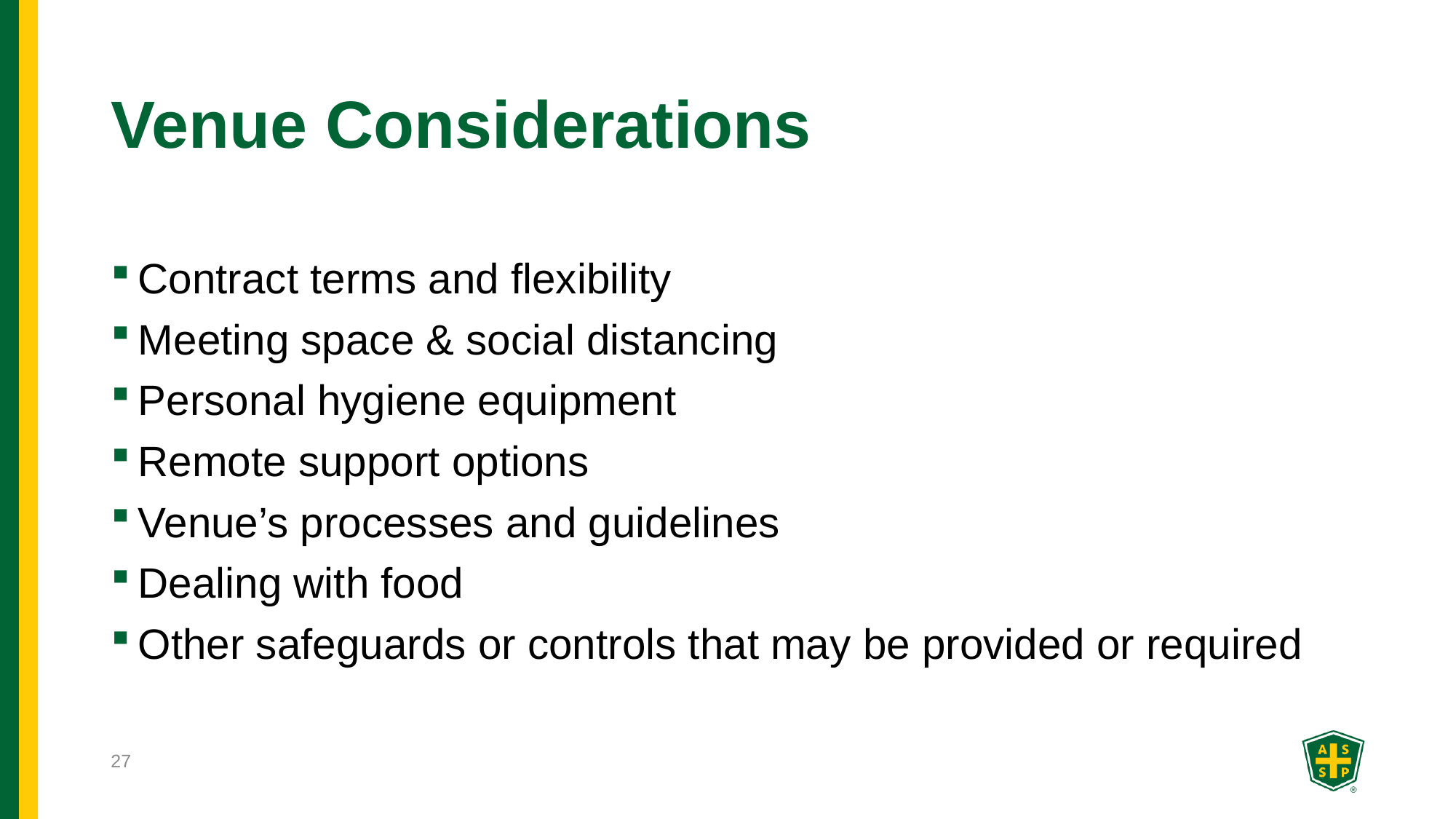

# Venue Considerations
Contract terms and flexibility
Meeting space & social distancing
Personal hygiene equipment
Remote support options
Venue’s processes and guidelines
Dealing with food
Other safeguards or controls that may be provided or required

27